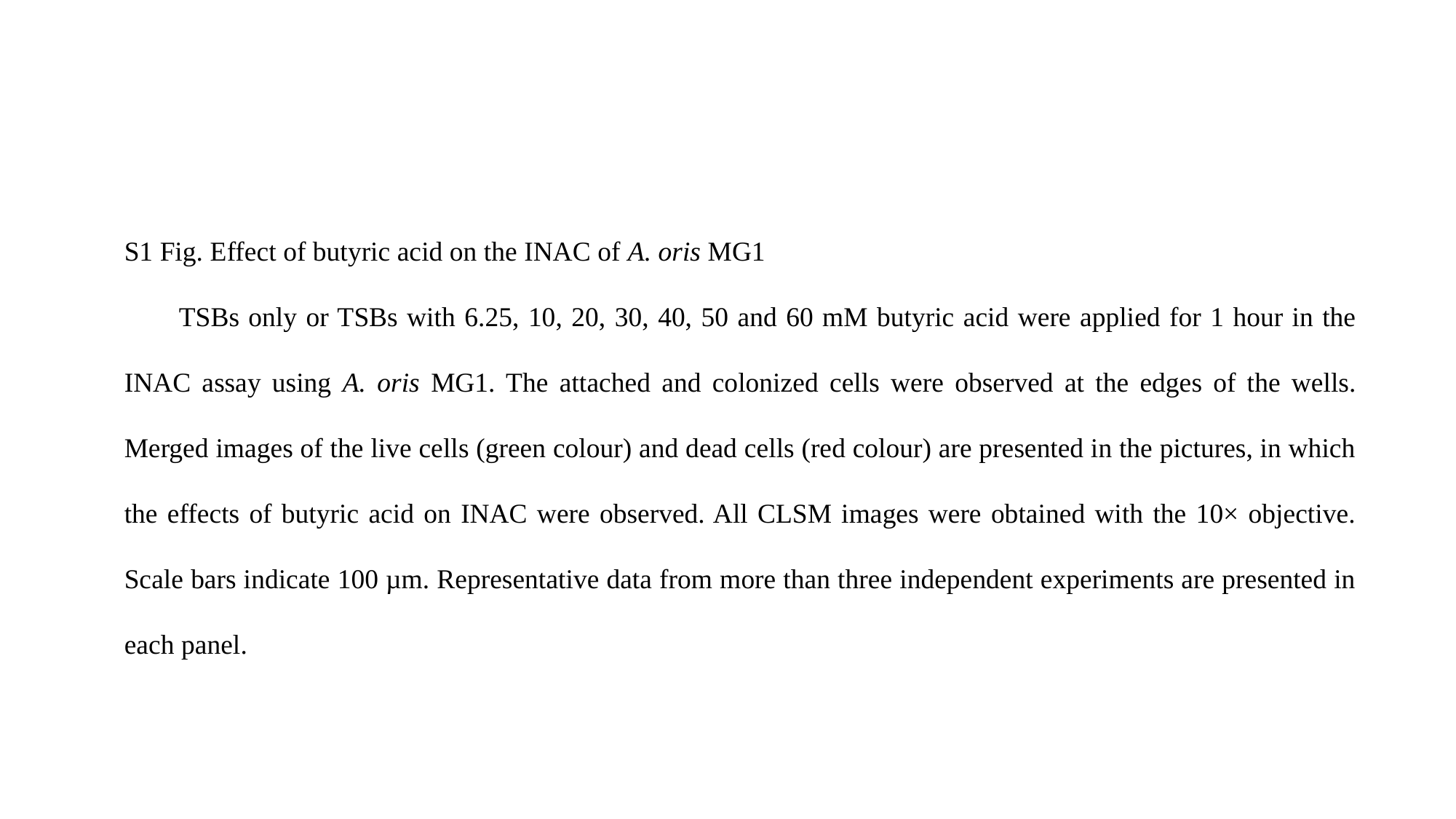

S1 Fig. Effect of butyric acid on the INAC of A. oris MG1
TSBs only or TSBs with 6.25, 10, 20, 30, 40, 50 and 60 mM butyric acid were applied for 1 hour in the INAC assay using A. oris MG1. The attached and colonized cells were observed at the edges of the wells. Merged images of the live cells (green colour) and dead cells (red colour) are presented in the pictures, in which the effects of butyric acid on INAC were observed. All CLSM images were obtained with the 10× objective. Scale bars indicate 100 µm. Representative data from more than three independent experiments are presented in each panel.